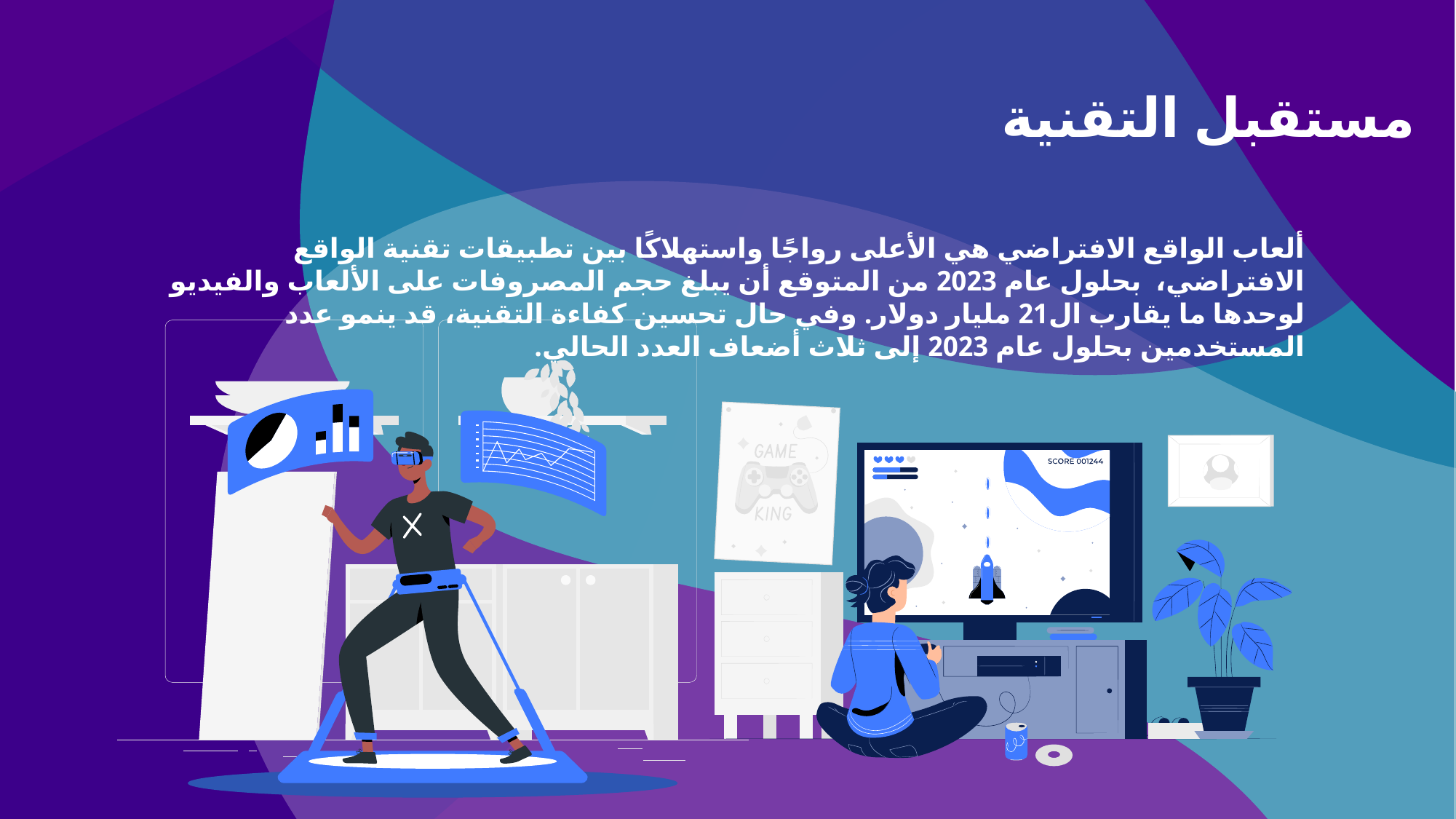

مستقبل التقنية
ألعاب الواقع الافتراضي هي الأعلى رواجًا واستهلاكًا بين تطبيقات تقنية الواقع الافتراضي،  بحلول عام 2023 من المتوقع أن يبلغ حجم المصروفات على الألعاب والفيديو لوحدها ما يقارب ال21 مليار دولار. وفي حال تحسين كفاءة التقنية، قد ينمو عدد المستخدمين بحلول عام 2023 إلى ثلاث أضعاف العدد الحالي.